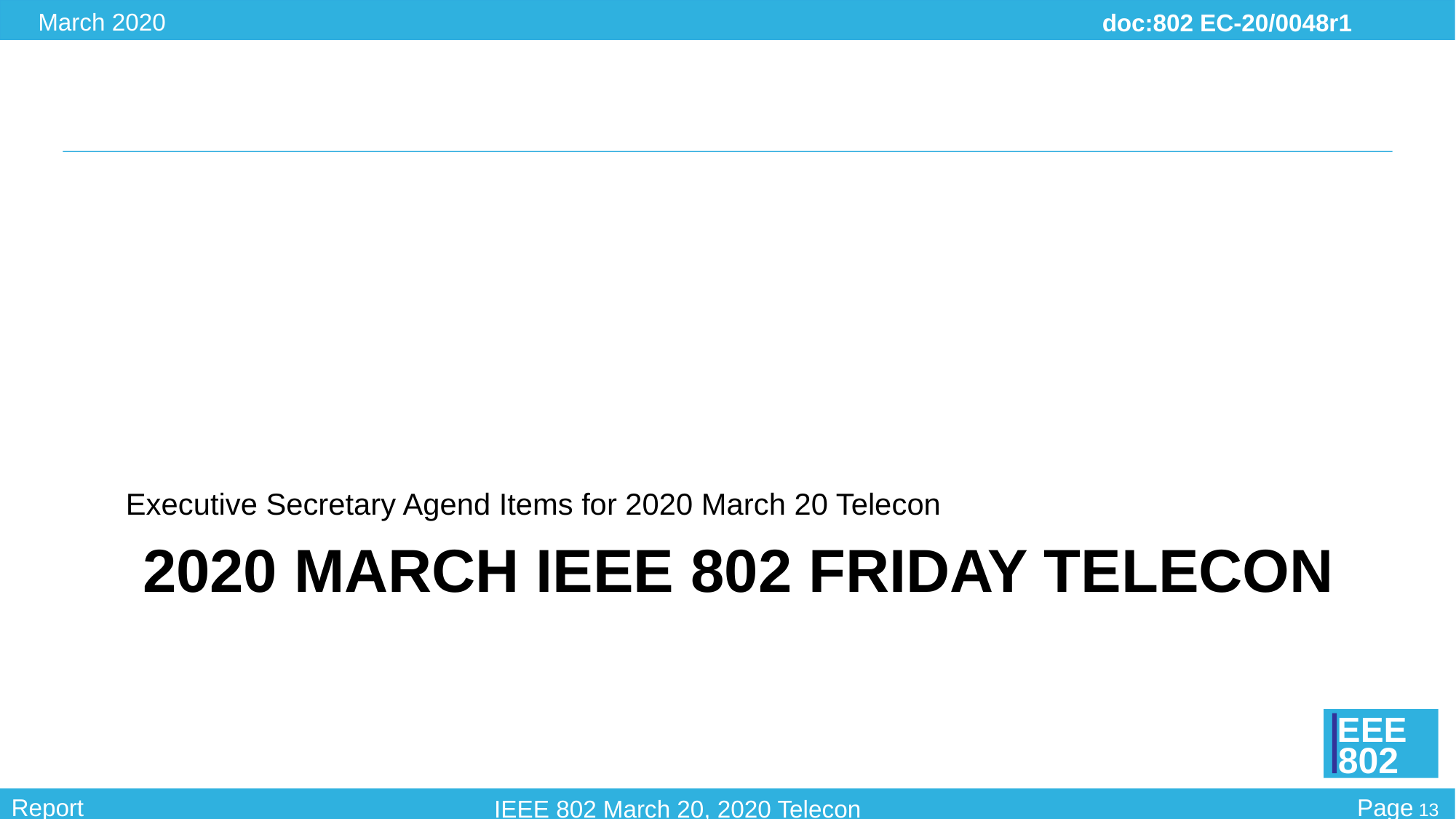

Executive Secretary Agend Items for 2020 March 20 Telecon
# 2020 March IEEE 802 Friday Telecon